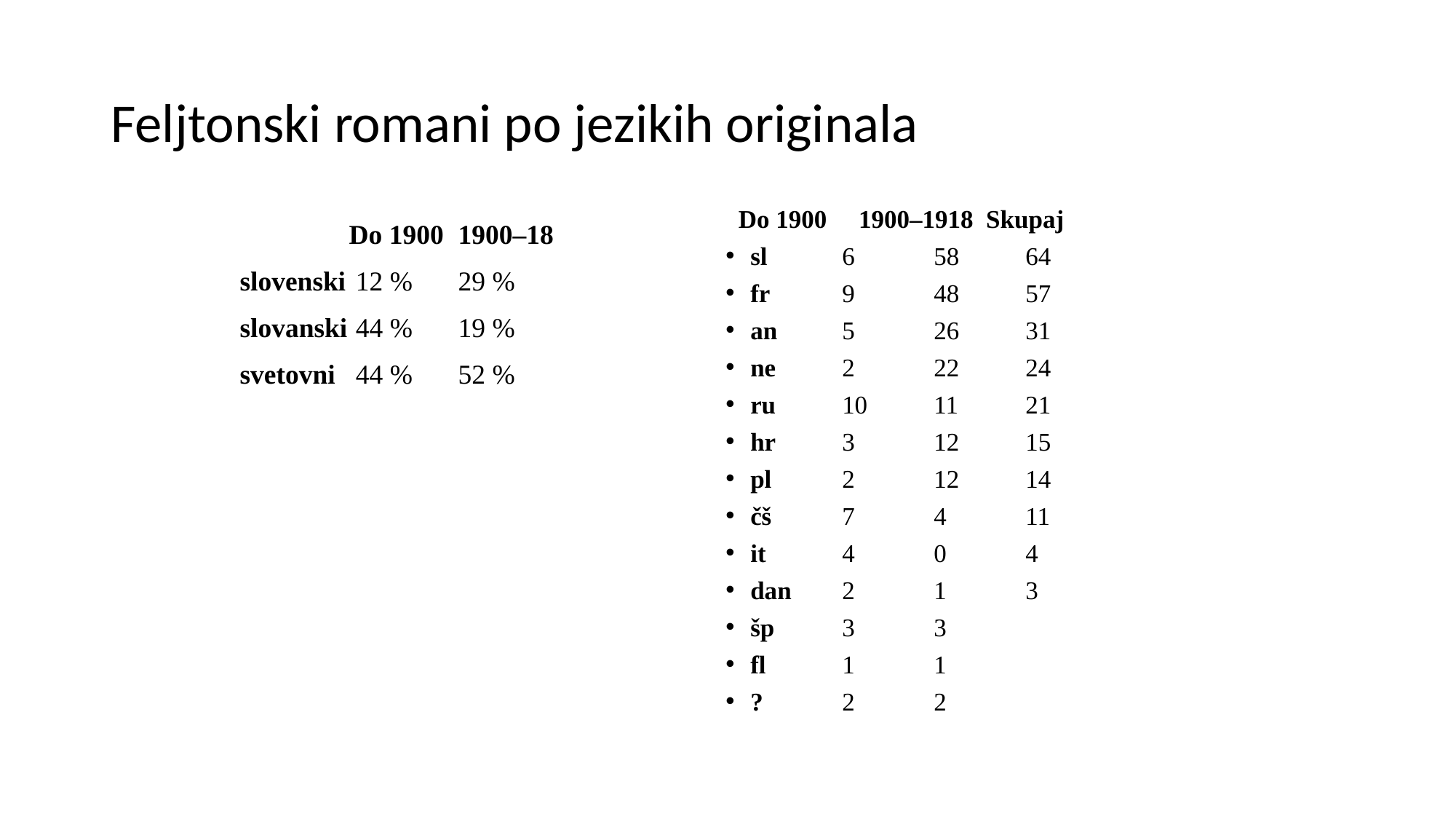

# Feljtonski romani po jezikih originala
  Do 1900     1900–1918  Skupaj
sl	6	58	64
fr	9	48	57
an	5	26	31
ne	2	22	24
ru	10	11	21
hr	3	12	15
pl	2	12	14
čš	7	4	11
it	4	0	4
dan	2	1	3
šp		3	3
fl		1	1
?		2	2

	Do 1900	1900–18
slovenski	 12 %	29 %
slovanski	 44 %	19 %
svetovni	 44 %	52 %